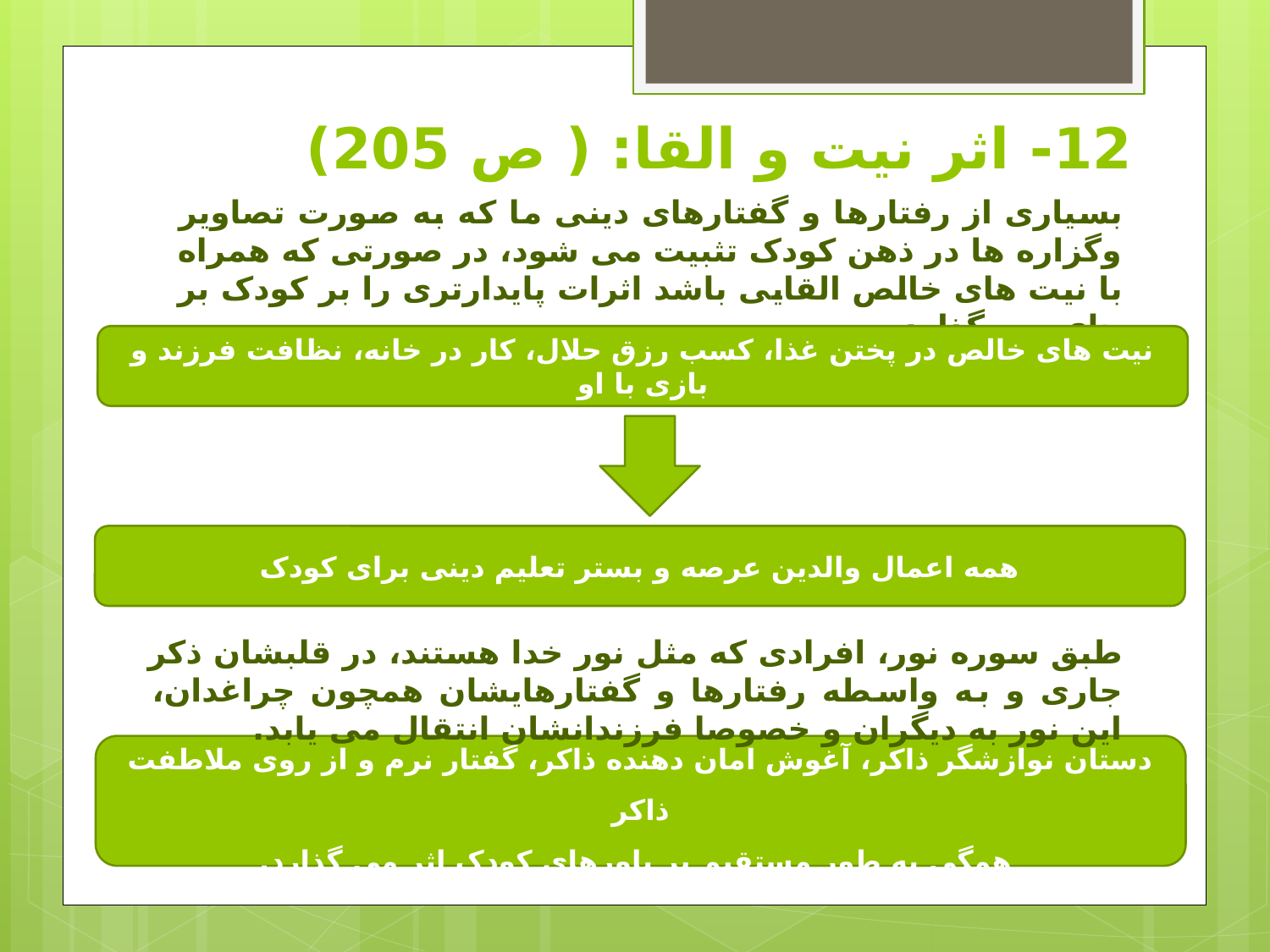

# 12- اثر نیت و القا: ( ص 205)
بسیاری از رفتارها و گفتارهای دینی ما که به صورت تصاویر وگزاره ها در ذهن کودک تثبیت می شود، در صورتی که همراه با نیت های خالص القایی باشد اثرات پایدارتری را بر کودک بر جای می گذارد.
نیت های خالص در پختن غذا، کسب رزق حلال، کار در خانه، نظافت فرزند و بازی با او

همه اعمال والدین عرصه و بستر تعلیم دینی برای کودک
طبق سوره نور، افرادی که مثل نور خدا هستند، در قلبشان ذکر جاری و به واسطه رفتارها و گفتارهایشان همچون چراغدان، این نور به دیگران و خصوصا فرزندانشان انتقال می یابد.
دستان نوازشگر ذاکر، آغوش امان دهنده ذاکر، گفتار نرم و از روی ملاطفت ذاکر
 همگی به طور مستقیم بر باورهای کودک اثر می گذارد.